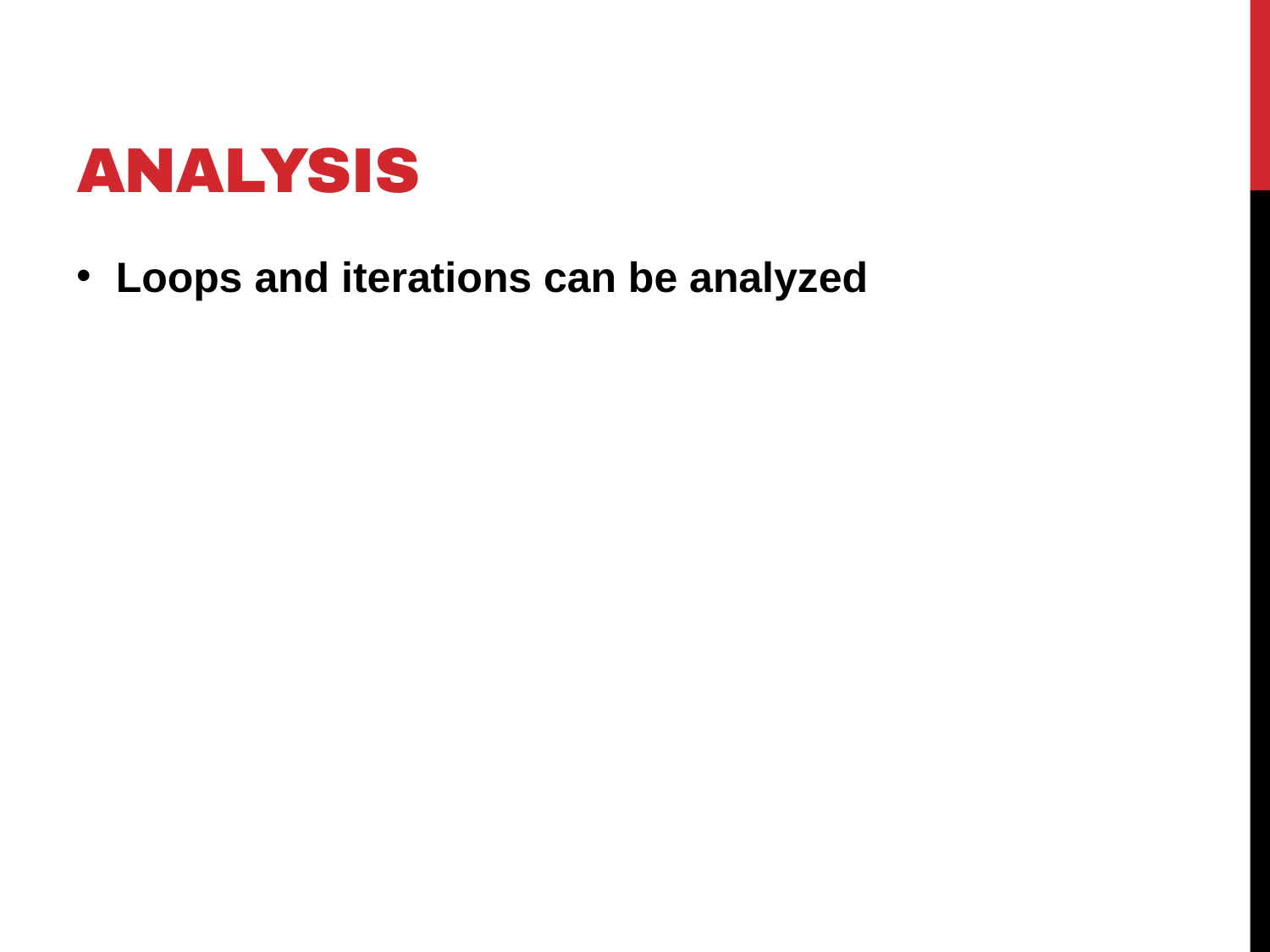

# Analysis
Loops and iterations can be analyzed